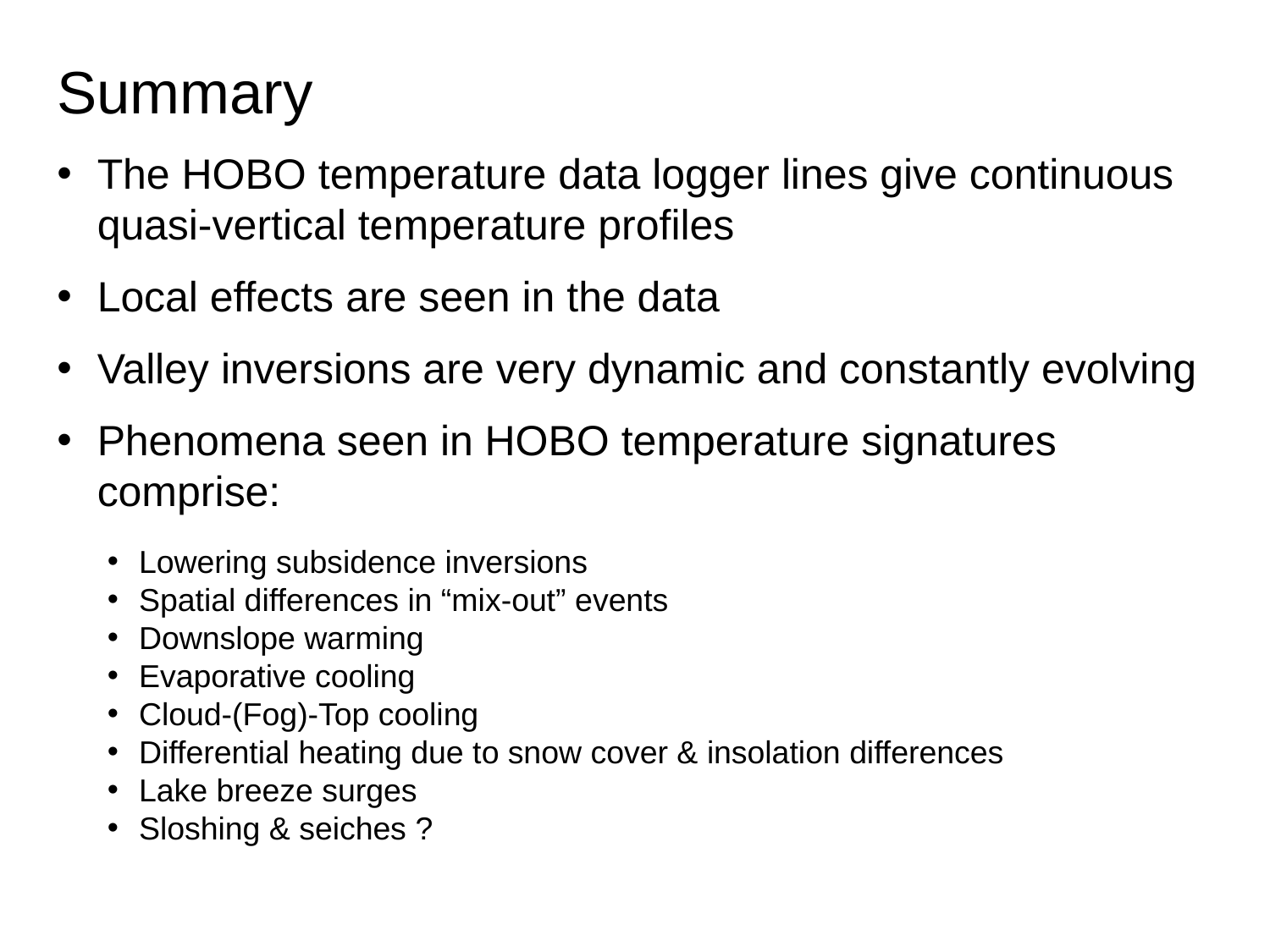

Summary
The HOBO temperature data logger lines give continuous quasi-vertical temperature profiles
Local effects are seen in the data
Valley inversions are very dynamic and constantly evolving
Phenomena seen in HOBO temperature signatures comprise:
Lowering subsidence inversions
Spatial differences in “mix-out” events
Downslope warming
Evaporative cooling
Cloud-(Fog)-Top cooling
Differential heating due to snow cover & insolation differences
Lake breeze surges
Sloshing & seiches ?